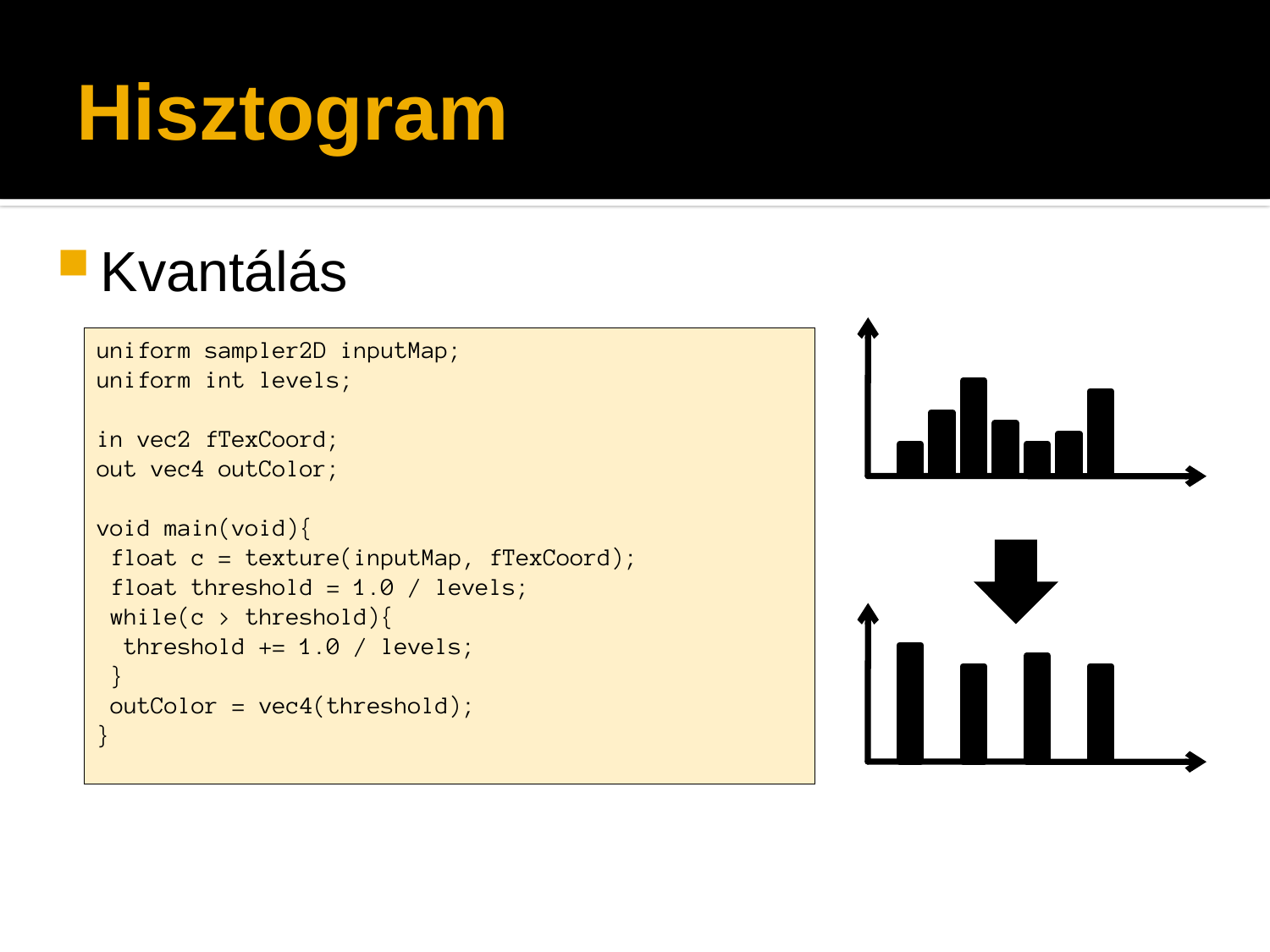

# Hisztogram
Kvantálás
uniform sampler2D inputMap;
uniform int levels;

in vec2 fTexCoord;
out vec4 outColor;

void main(void){
 float c = texture(inputMap, fTexCoord);
 float threshold = 1.0 / levels;
 while(c > threshold){
  threshold += 1.0 / levels;
 }
 outColor = vec4(threshold);
}